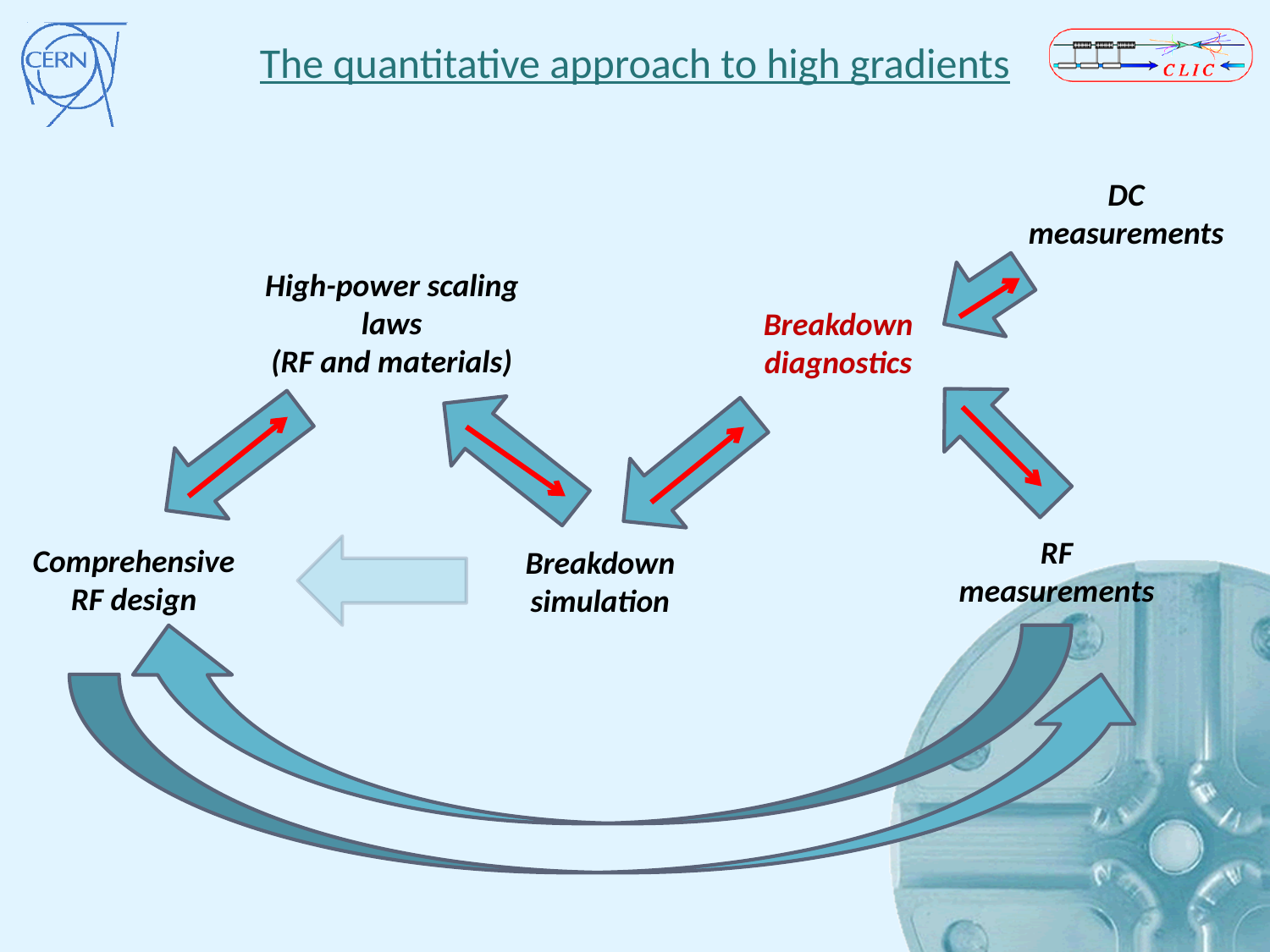

The quantitative approach to high gradients
DC
measurements

High-power scaling laws
(RF and materials)
Breakdown diagnostics

RF
measurements
Comprehensive
RF design

Breakdown simulation